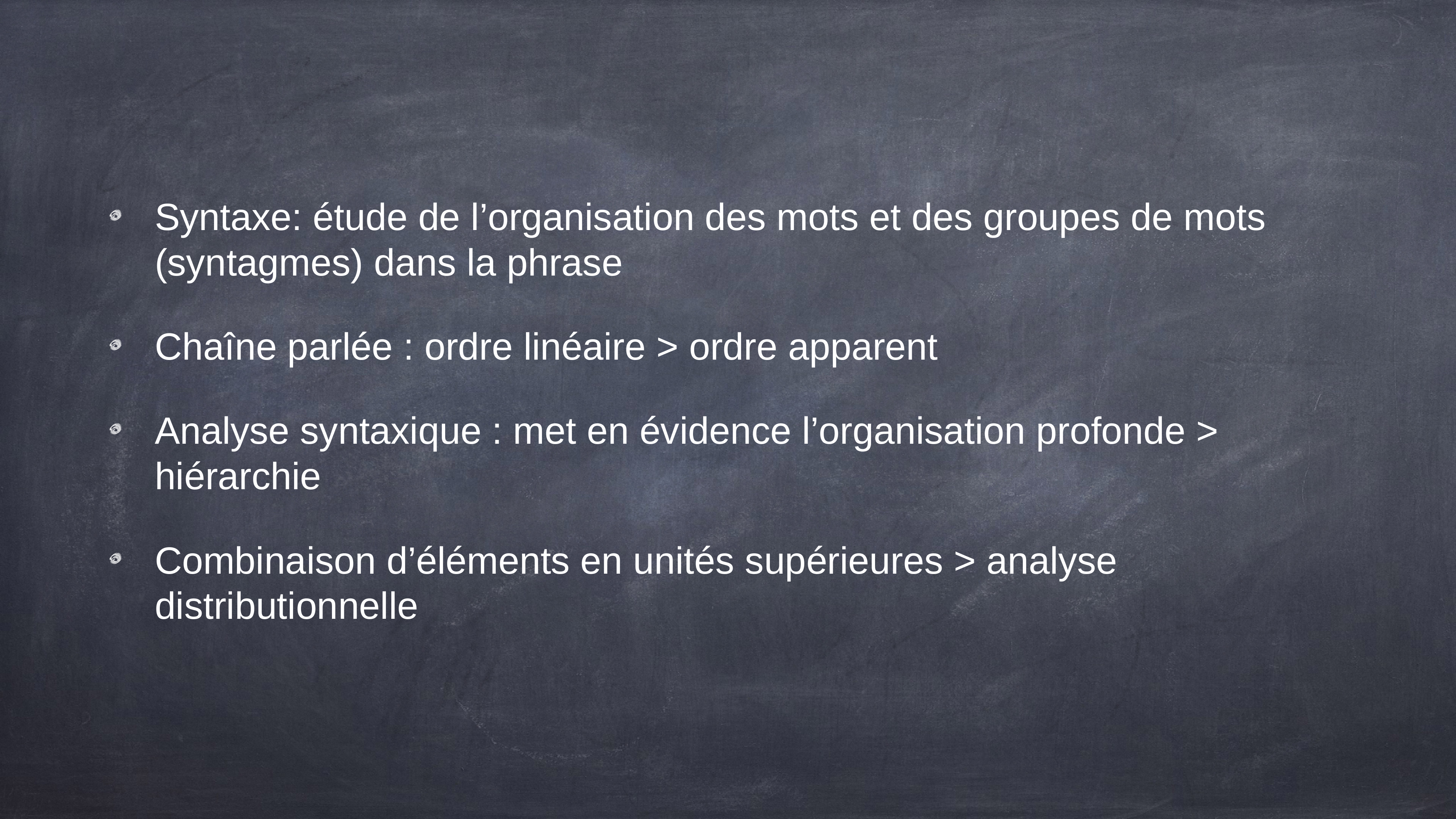

Syntaxe: étude de l’organisation des mots et des groupes de mots (syntagmes) dans la phrase
Chaîne parlée : ordre linéaire > ordre apparent
Analyse syntaxique : met en évidence l’organisation profonde > hiérarchie
Combinaison d’éléments en unités supérieures > analyse distributionnelle